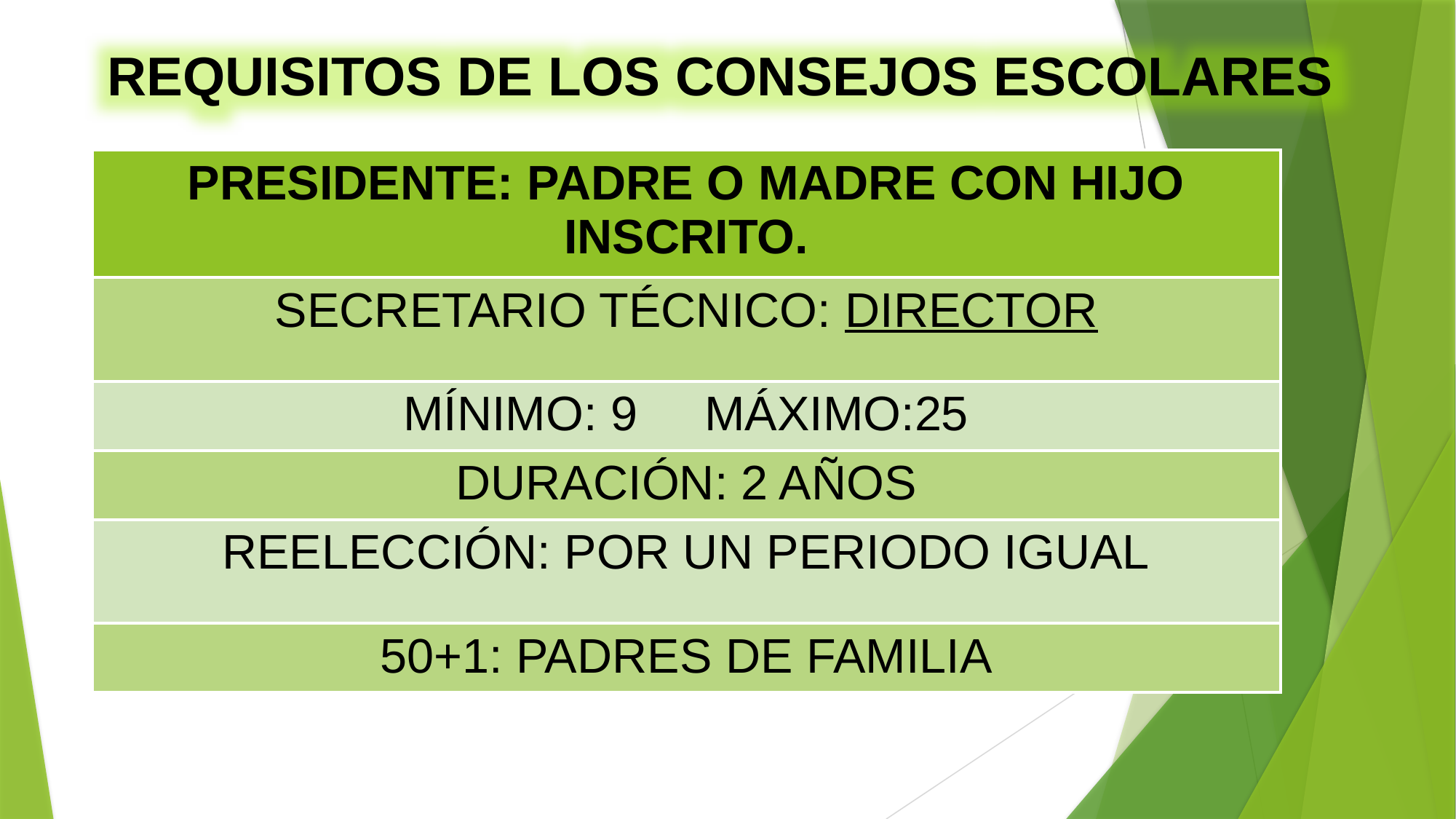

REQUISITOS DE LOS CONSEJOS ESCOLARES
| PRESIDENTE: PADRE O MADRE CON HIJO INSCRITO. |
| --- |
| SECRETARIO TÉCNICO: DIRECTOR |
| MÍNIMO: 9 MÁXIMO:25 |
| DURACIÓN: 2 AÑOS |
| REELECCIÓN: POR UN PERIODO IGUAL |
| 50+1: PADRES DE FAMILIA |